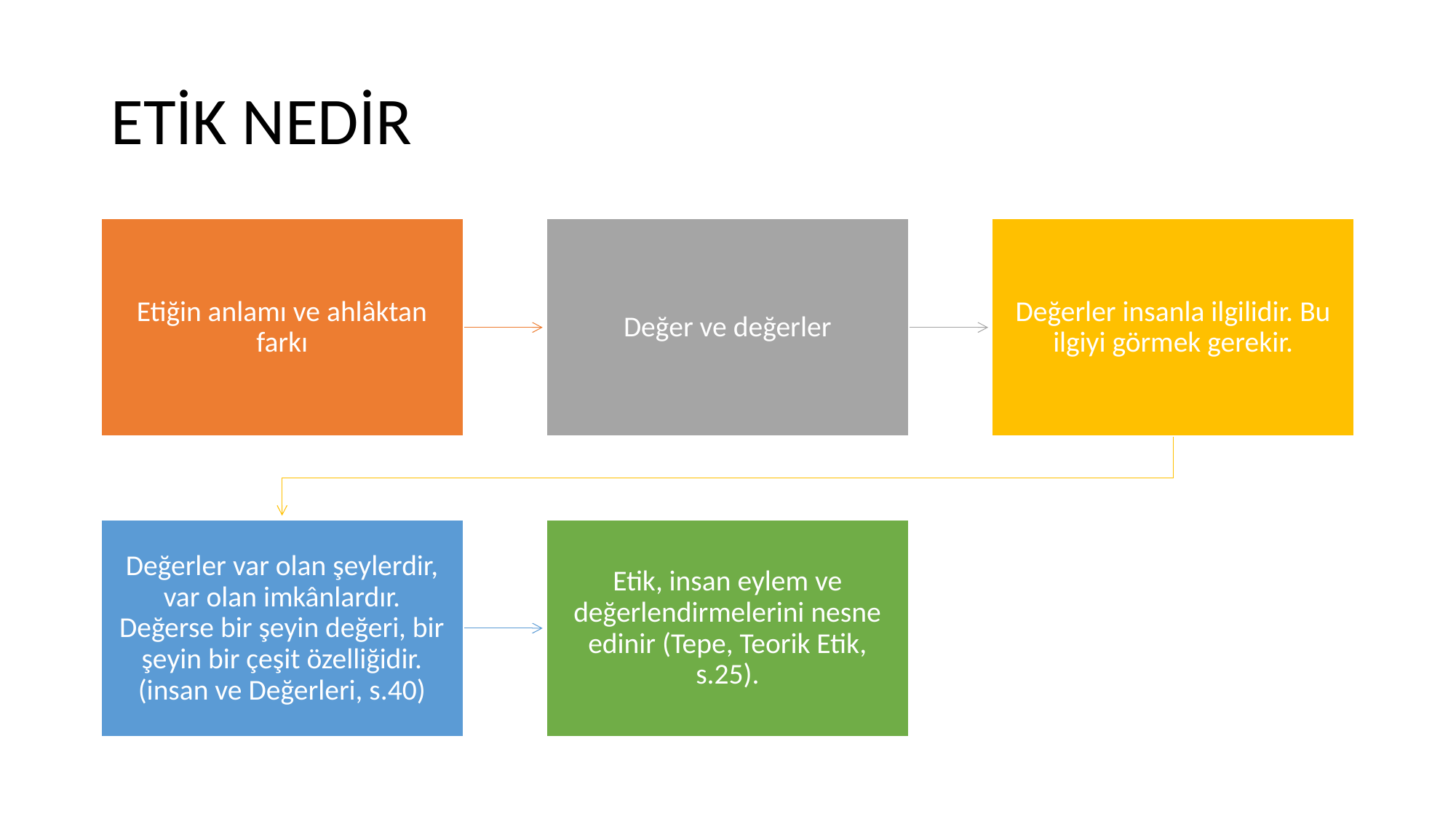

# ETİK NEDİR

Etiğin anlamı ve ahlâktan farkı

Değer ve değerler

Değerler insanla ilgilidir. Bu ilgiyi görmek gerekir.

Değerler var olan şeylerdir, var olan imkânlardır. Değerse bir şeyin değeri, bir şeyin bir çeşit özelliğidir. (insan ve Değerleri, s.40)
Etik, insan eylem ve değerlendirmelerini nesne edinir (Tepe, Teorik Etik, s.25).